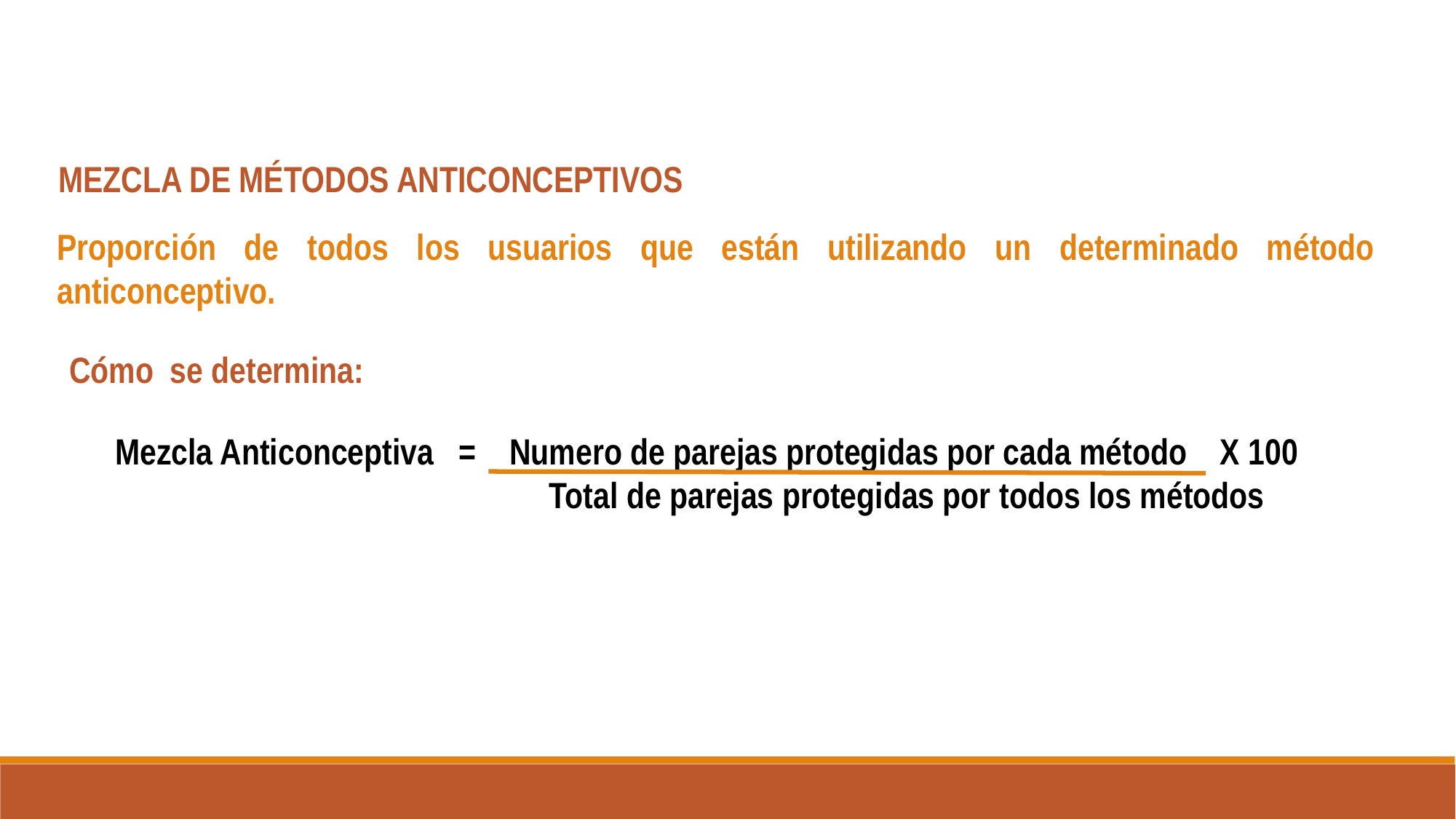

MEZCLA DE MÉTODOS ANTICONCEPTIVOS
Proporción de todos los usuarios que están utilizando un determinado método anticonceptivo.
Cómo  se determina:
Mezcla Anticonceptiva   =    Numero de parejas protegidas por cada método    X 100
     		   		             Total de parejas protegidas por todos los métodos